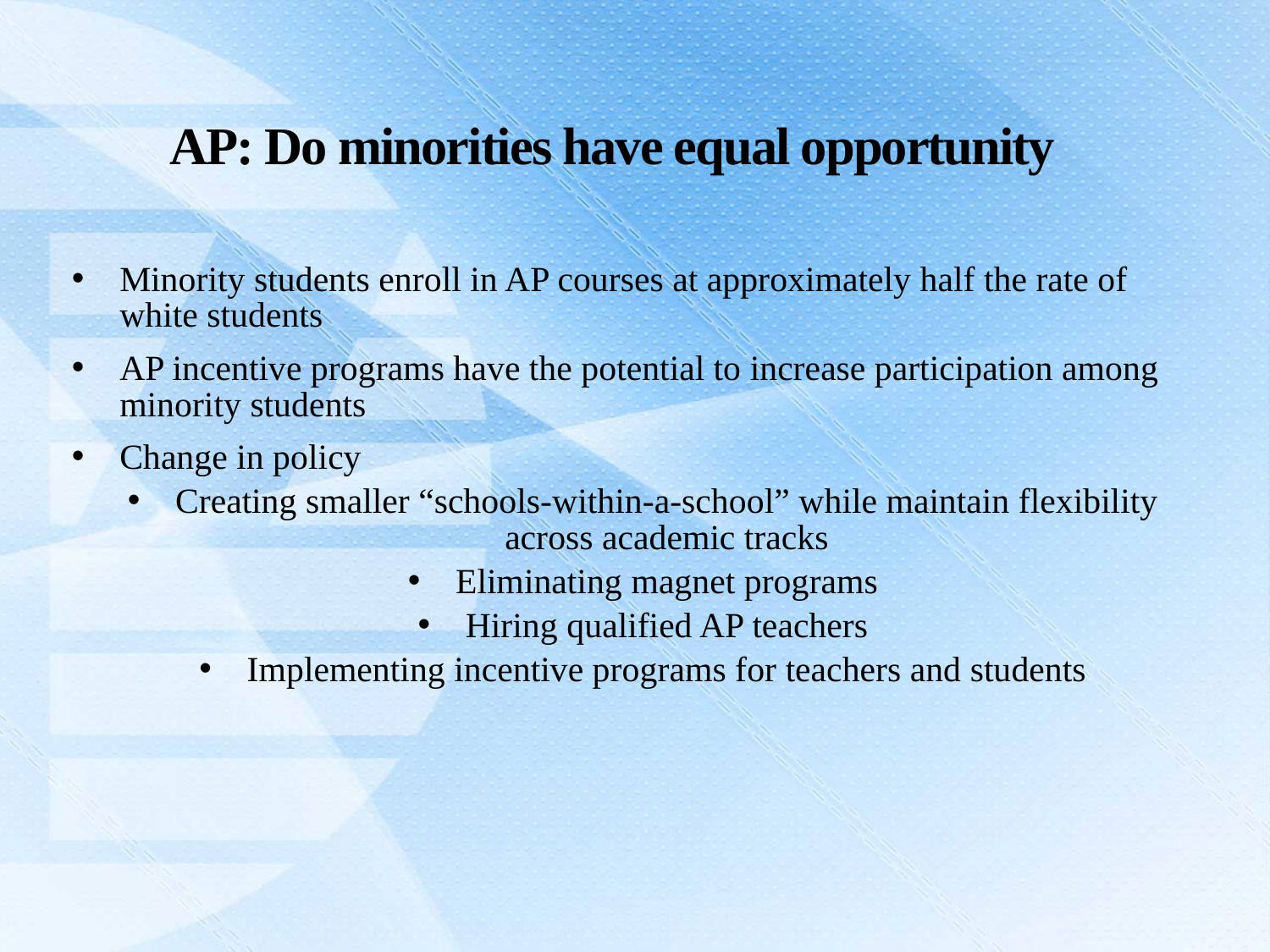

AP: Do minorities have equal opportunity
Minority students enroll in AP courses at approximately half the rate of white students
AP incentive programs have the potential to increase participation among minority students
Change in policy
Creating smaller “schools-within-a-school” while maintain flexibility across academic tracks
Eliminating magnet programs
Hiring qualified AP teachers
Implementing incentive programs for teachers and students